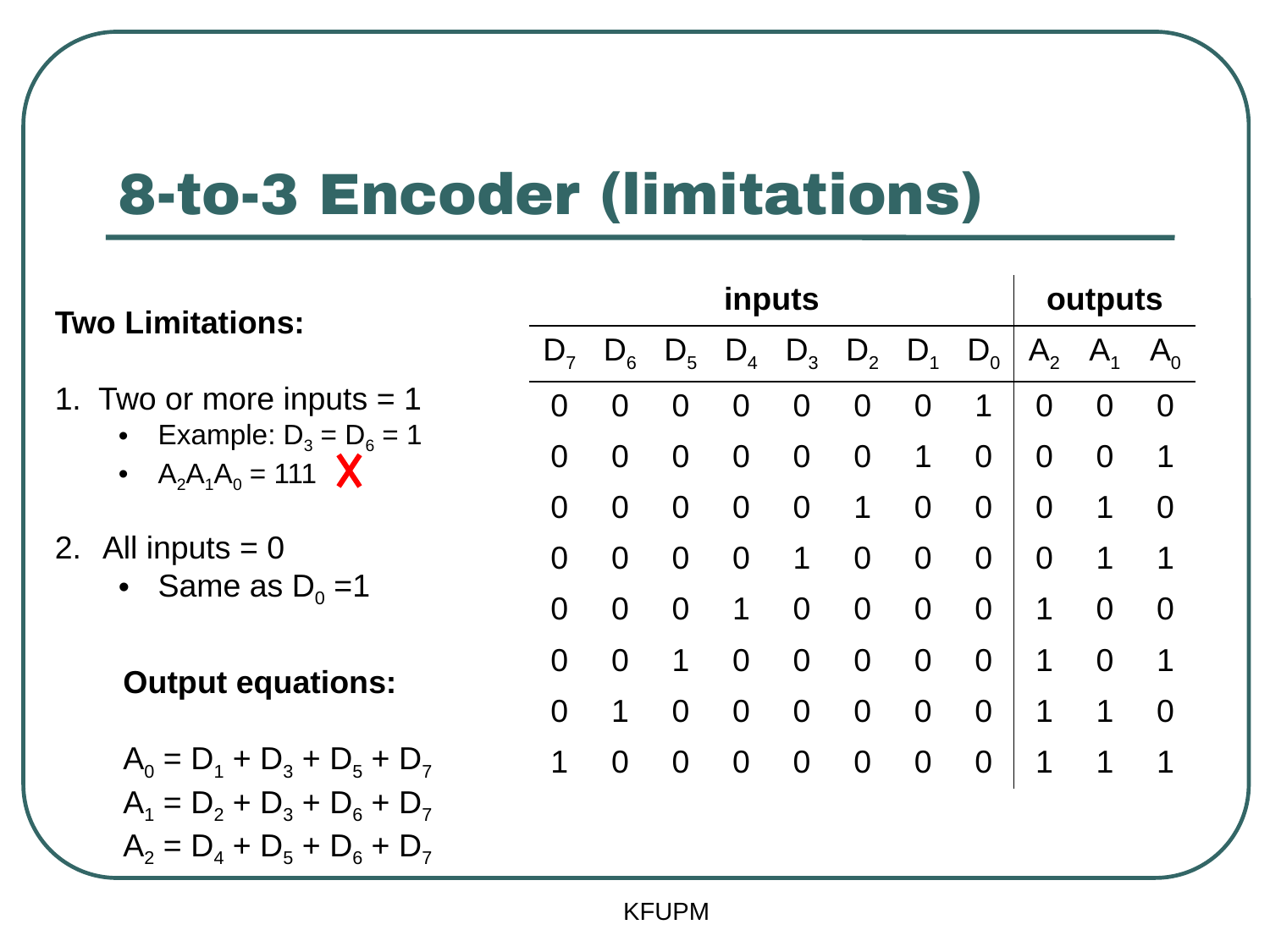

# 8-to-3 Encoder (limitations)
| inputs |  |  |  |  |  |  |  | outputs |  |  |
| --- | --- | --- | --- | --- | --- | --- | --- | --- | --- | --- |
| D7 | D6 | D5 | D4 | D3 | D2 | D1 | D0 | A2 | A1 | A0 |
| 0 | 0 | 0 | 0 | 0 | 0 | 0 | 1 | 0 | 0 | 0 |
| 0 | 0 | 0 | 0 | 0 | 0 | 1 | 0 | 0 | 0 | 1 |
| 0 | 0 | 0 | 0 | 0 | 1 | 0 | 0 | 0 | 1 | 0 |
| 0 | 0 | 0 | 0 | 1 | 0 | 0 | 0 | 0 | 1 | 1 |
| 0 | 0 | 0 | 1 | 0 | 0 | 0 | 0 | 1 | 0 | 0 |
| 0 | 0 | 1 | 0 | 0 | 0 | 0 | 0 | 1 | 0 | 1 |
| 0 | 1 | 0 | 0 | 0 | 0 | 0 | 0 | 1 | 1 | 0 |
| 1 | 0 | 0 | 0 | 0 | 0 | 0 | 0 | 1 | 1 | 1 |
Two Limitations:

1.  Two or more inputs = 1
Example: D3 = D6 = 1
A2A1A0 = 111

All inputs = 0
Same as D0 =1

Output equations:

A0 = D1 + D3 + D5 + D7
A1 = D2 + D3 + D6 + D7
A2 = D4 + D5 + D6 + D7
KFUPM